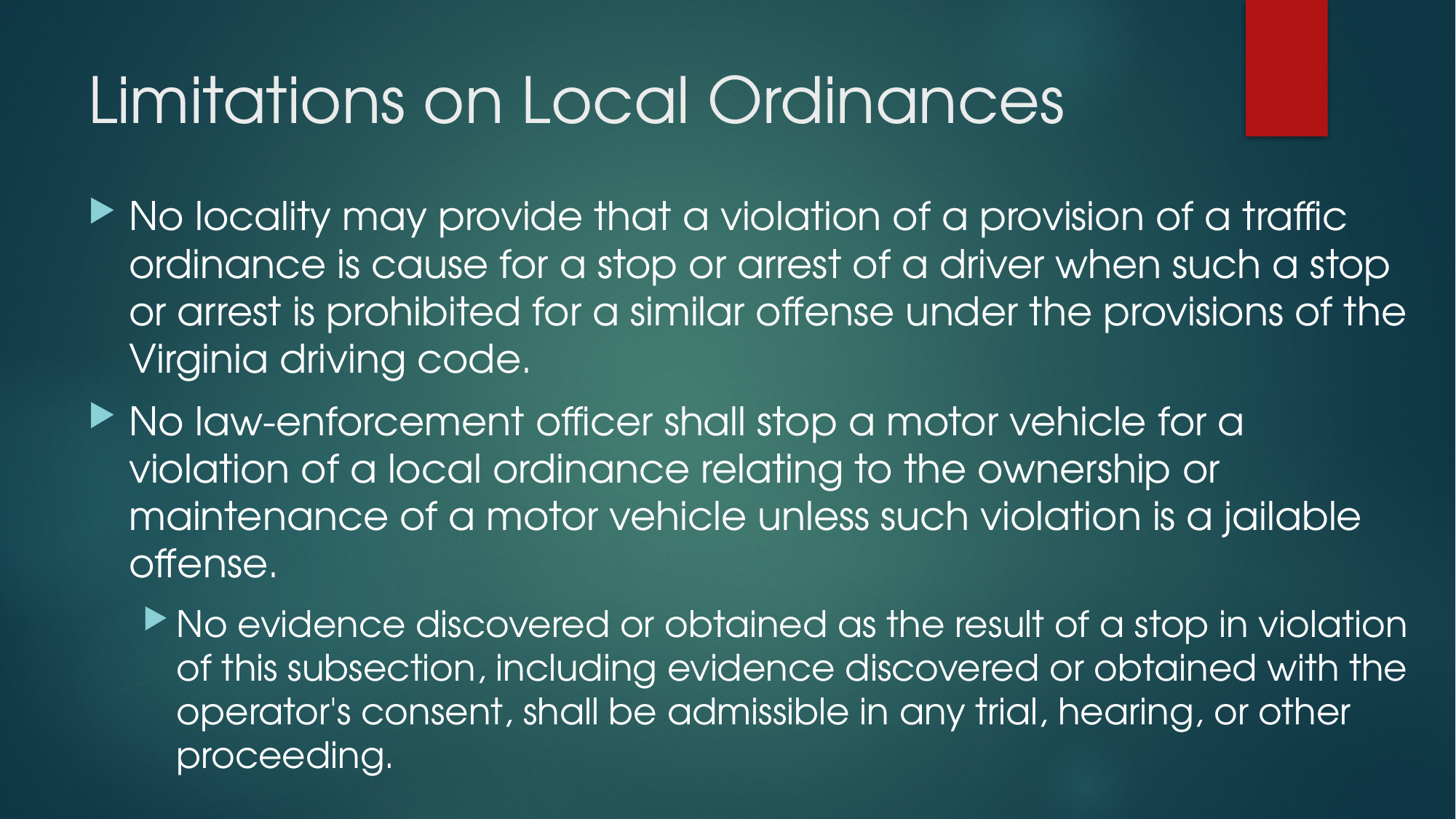

# Limitations on Local Ordinances
No locality may provide that a violation of a provision of a traffic ordinance is cause for a stop or arrest of a driver when such a stop or arrest is prohibited for a similar offense under the provisions of the Virginia driving code.
No law-enforcement officer shall stop a motor vehicle for a violation of a local ordinance relating to the ownership or maintenance of a motor vehicle unless such violation is a jailable offense.
No evidence discovered or obtained as the result of a stop in violation of this subsection, including evidence discovered or obtained with the operator's consent, shall be admissible in any trial, hearing, or other proceeding.